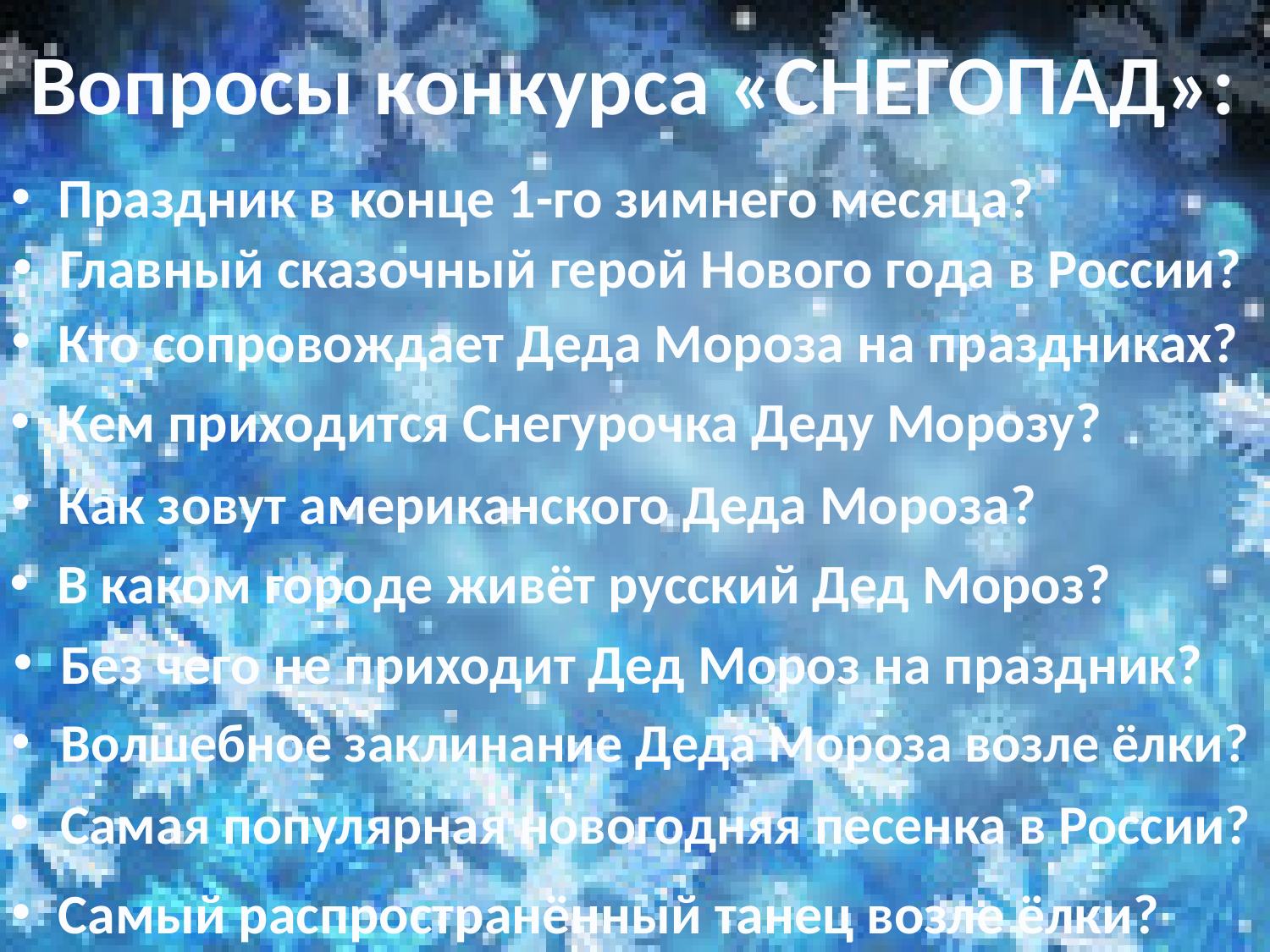

# Вопросы конкурса «СНЕГОПАД»:
Праздник в конце 1-го зимнего месяца?

Главный сказочный герой Нового года в России?

Кто сопровождает Деда Мороза на праздниках?

Кем приходится Снегурочка Деду Морозу?

Как зовут американского Деда Мороза?

В каком городе живёт русский Дед Мороз?

Без чего не приходит Дед Мороз на праздник?

Волшебное заклинание Деда Мороза возле ёлки?

Самая популярная новогодняя песенка в России?
Самый распространённый танец возле ёлки?